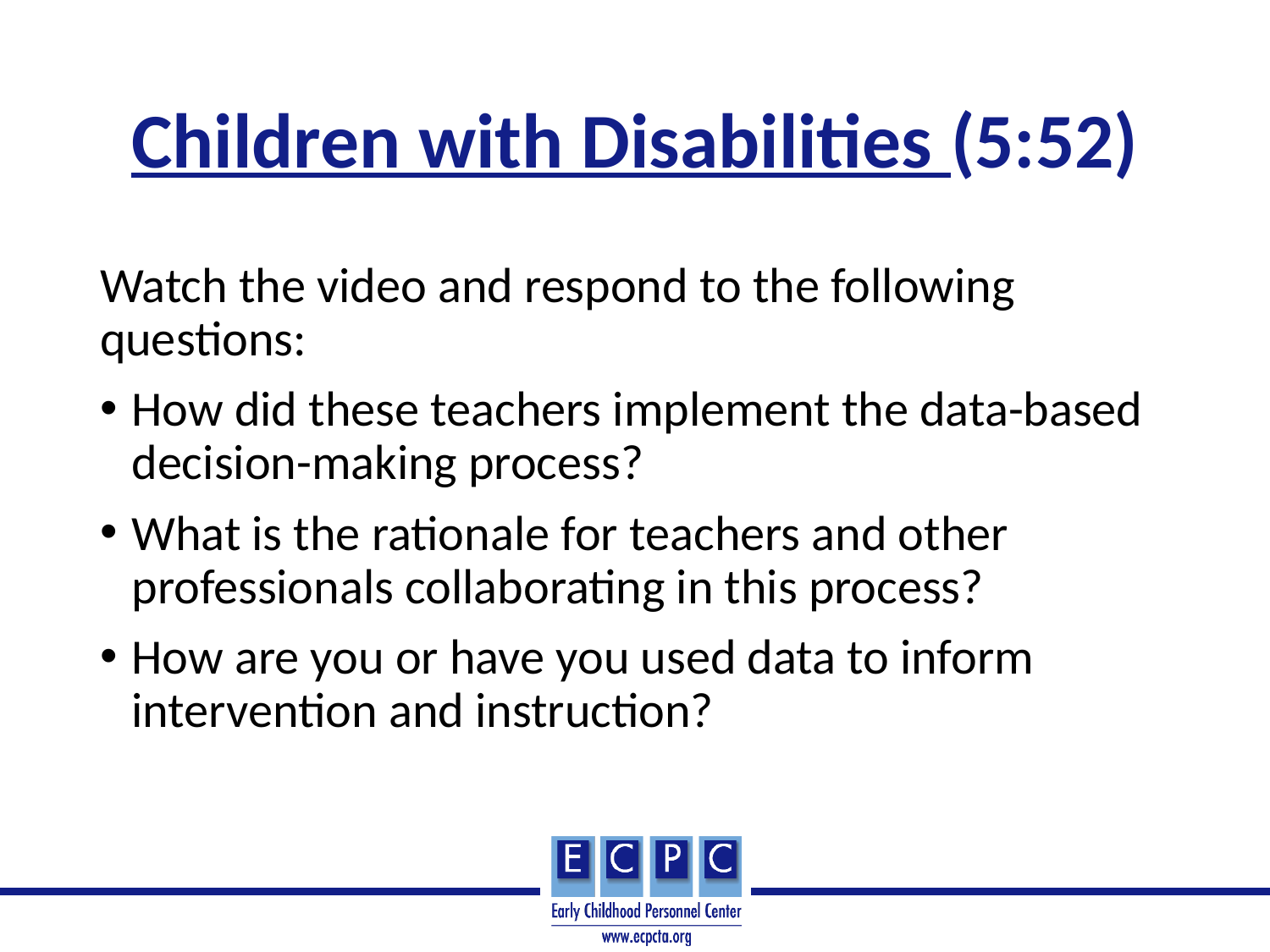

# Children with Disabilities (5:52)
Watch the video and respond to the following questions:
How did these teachers implement the data-based decision-making process?
What is the rationale for teachers and other professionals collaborating in this process?
How are you or have you used data to inform intervention and instruction?